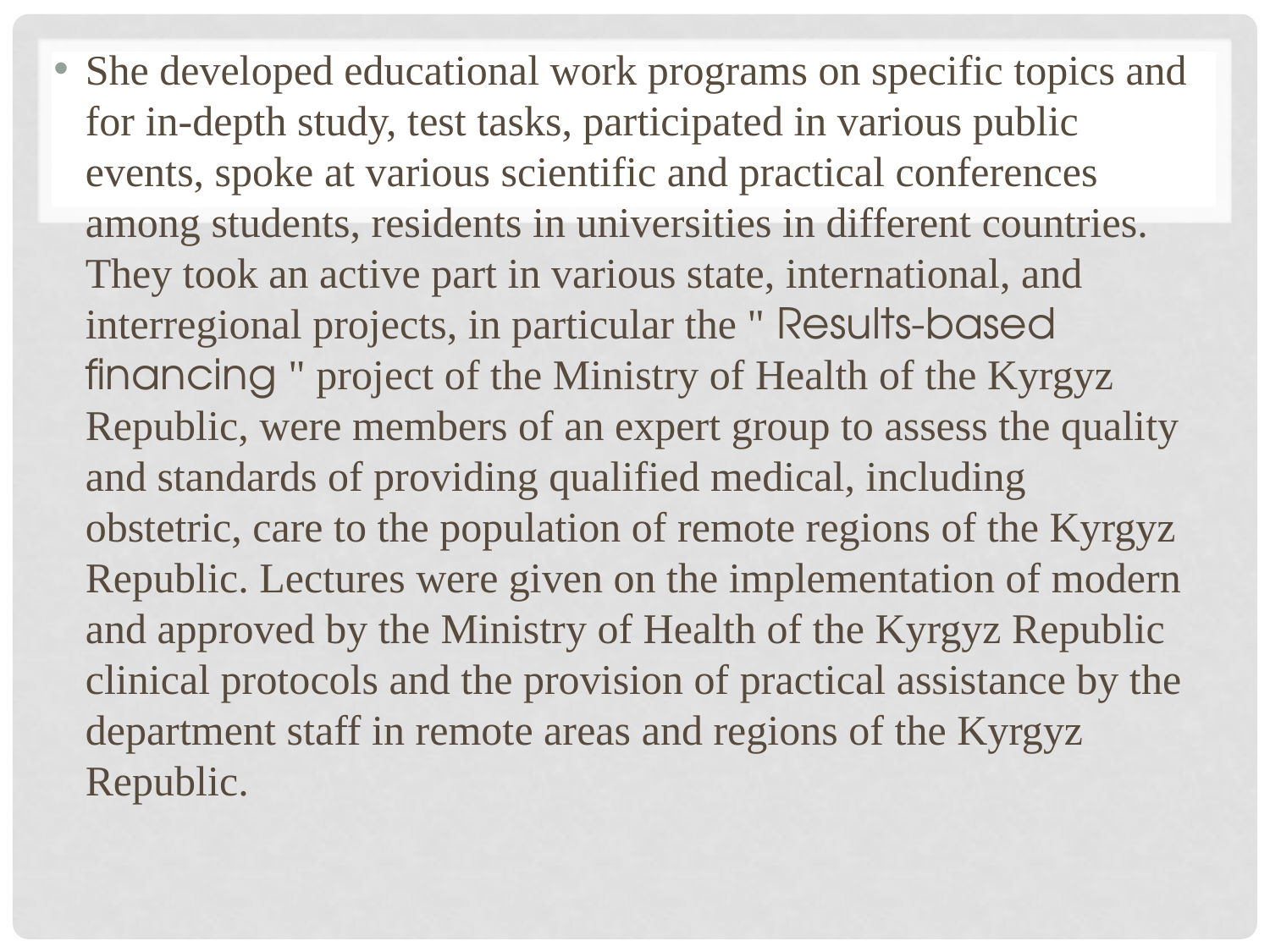

She developed educational work programs on specific topics and for in-depth study, test tasks, participated in various public events, spoke at various scientific and practical conferences among students, residents in universities in different countries. They took an active part in various state, international, and interregional projects, in particular the " Results-based financing " project of the Ministry of Health of the Kyrgyz Republic, were members of an expert group to assess the quality and standards of providing qualified medical, including obstetric, care to the population of remote regions of the Kyrgyz Republic. Lectures were given on the implementation of modern and approved by the Ministry of Health of the Kyrgyz Republic clinical protocols and the provision of practical assistance by the department staff in remote areas and regions of the Kyrgyz Republic.
#